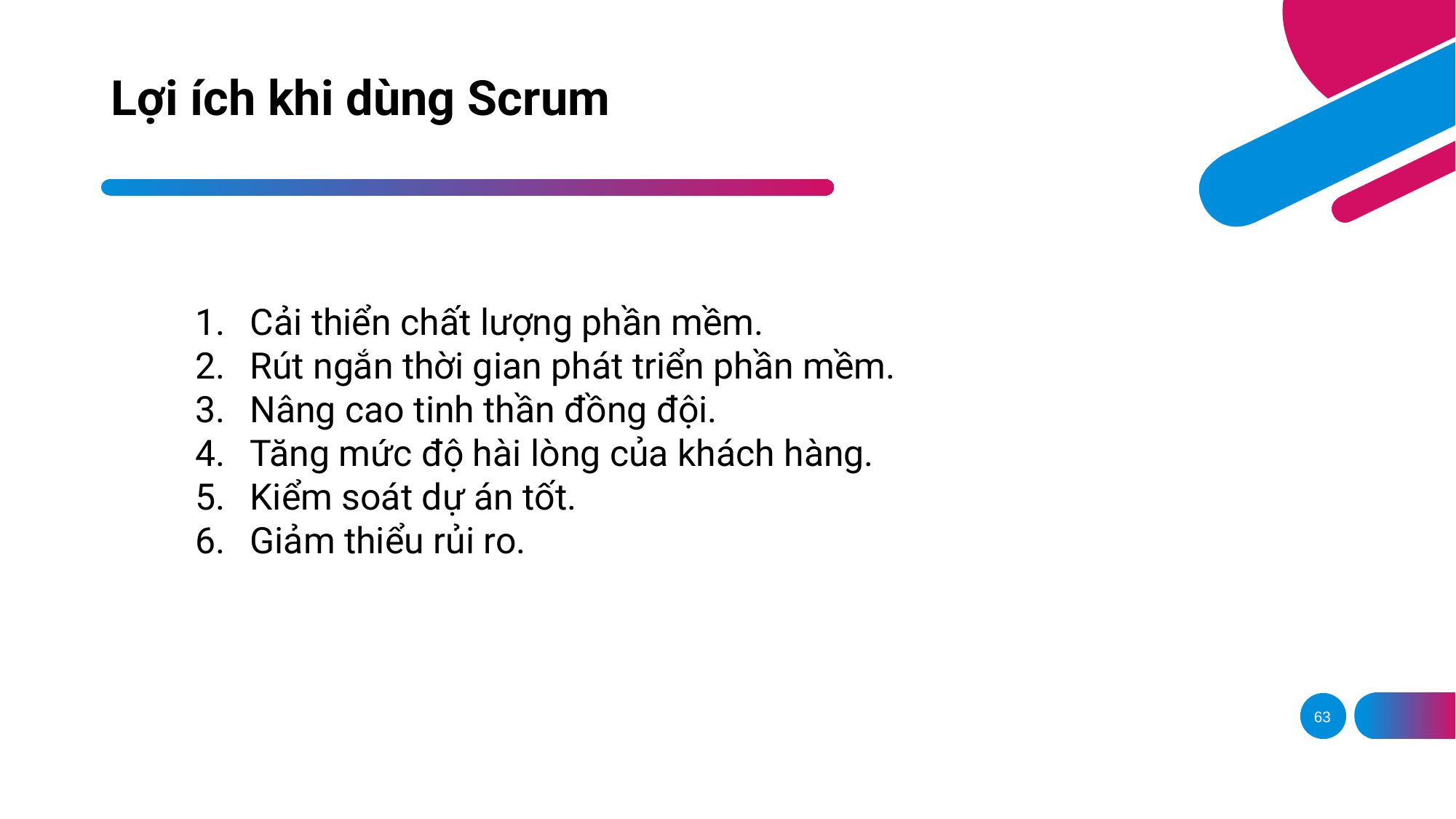

# Lợi ích khi dùng Scrum
Cải thiển chất lượng phần mềm.
Rút ngắn thời gian phát triển phần mềm.
Nâng cao tinh thần đồng đội.
Tăng mức độ hài lòng của khách hàng.
Kiểm soát dự án tốt.
Giảm thiểu rủi ro.
63